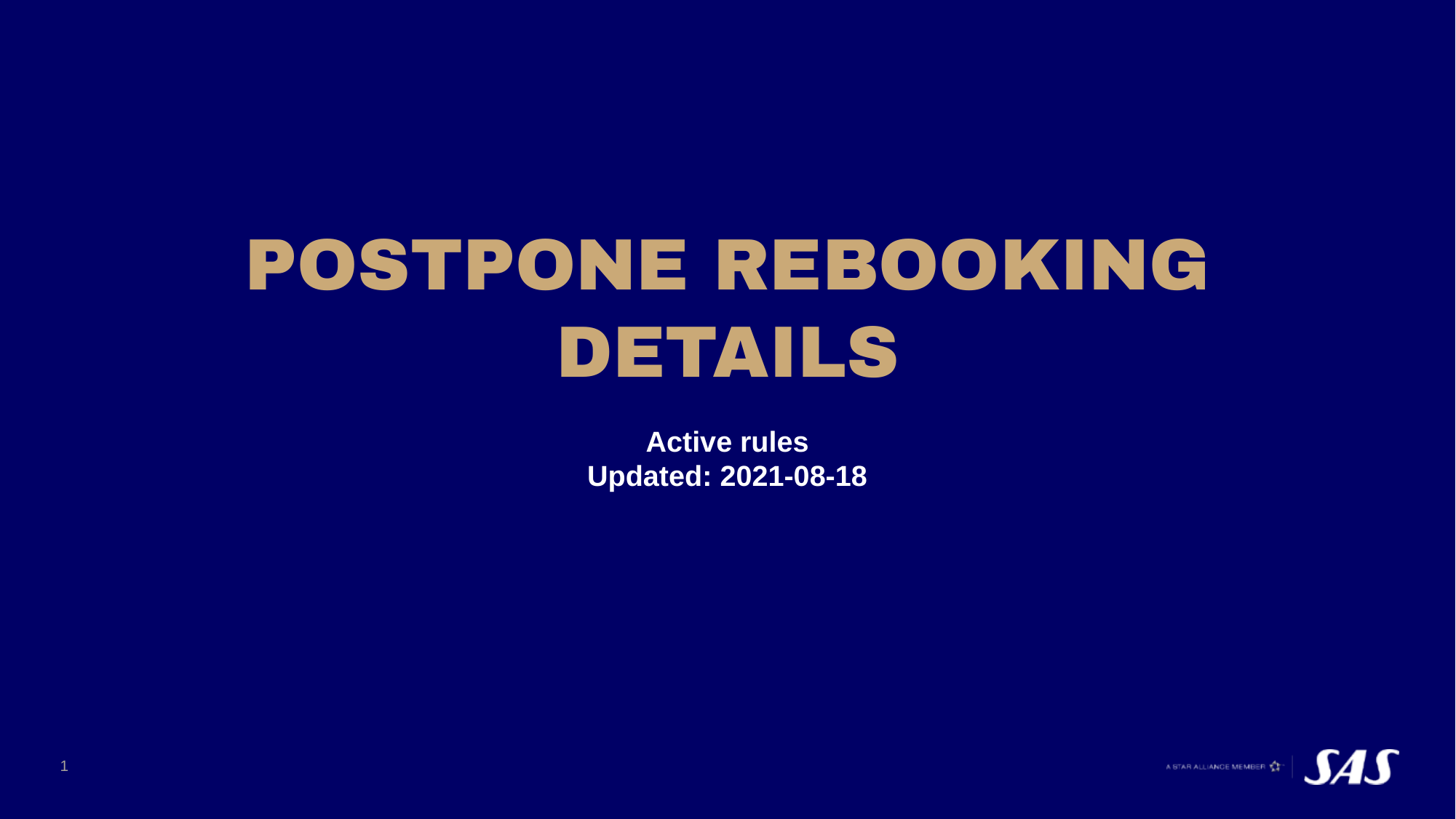

Postpone rebooking details
# Active rules Updated: 2021-08-18
1